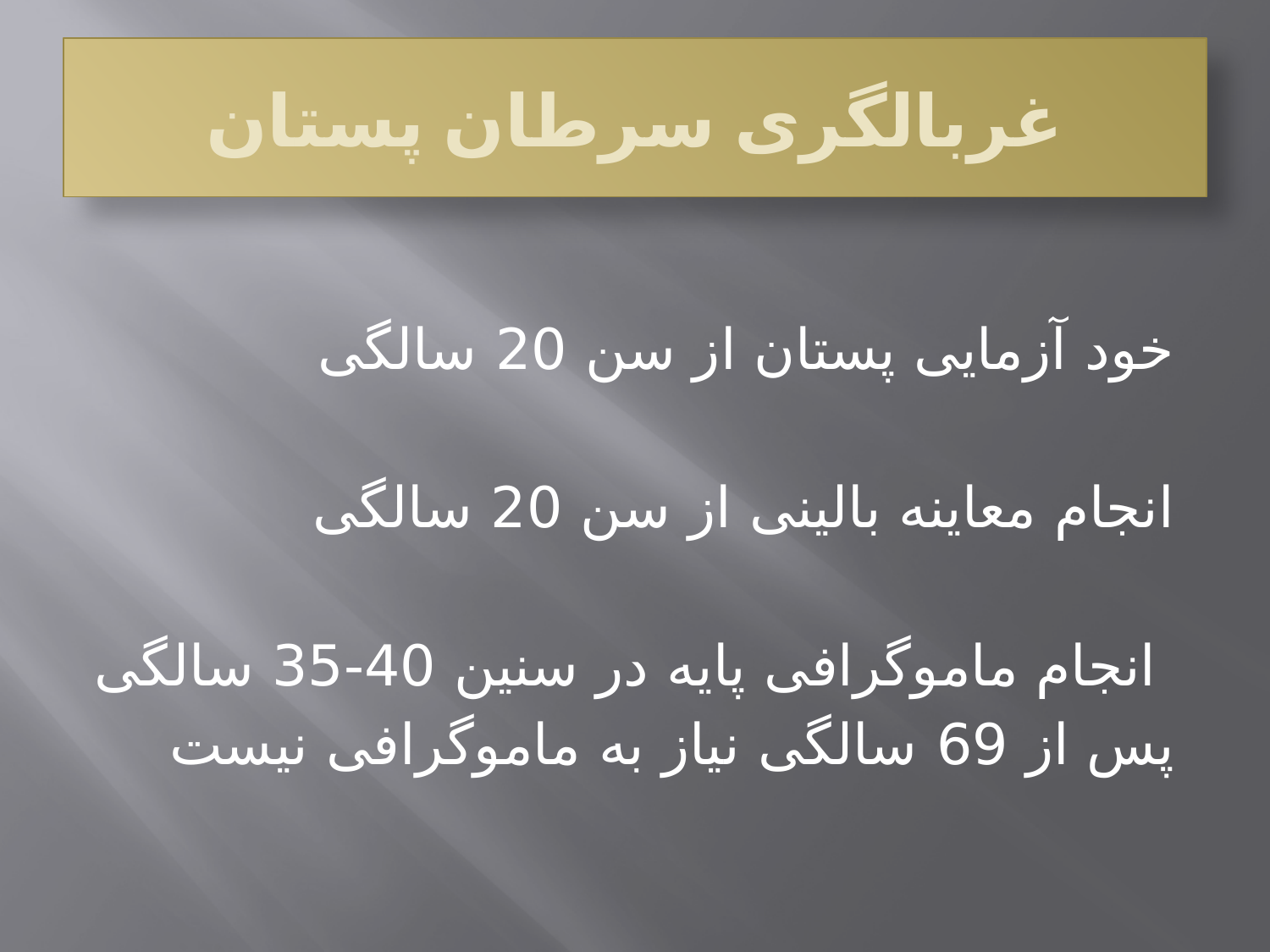

# غربالگری سرطان پستان
خود آزمایی پستان از سن 20 سالگی

انجام معاینه بالینی از سن 20 سالگی

 انجام ماموگرافی پایه در سنین 40-35 سالگی
پس از 69 سالگی نیاز به ماموگرافی نیست